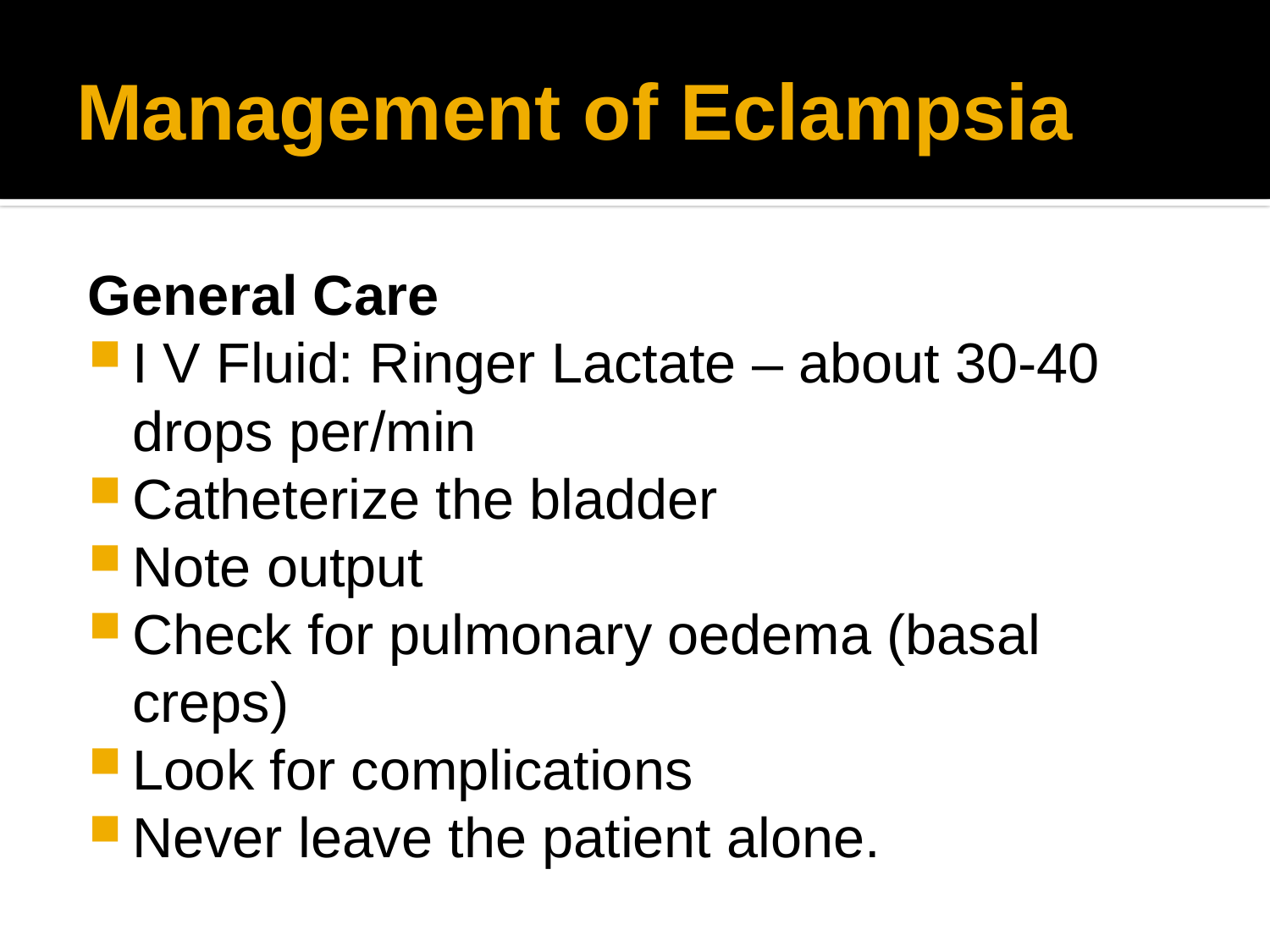

# Management of Eclampsia
General Care
I V Fluid: Ringer Lactate – about 30-40 drops per/min
Catheterize the bladder
Note output
Check for pulmonary oedema (basal creps)
Look for complications
Never leave the patient alone.